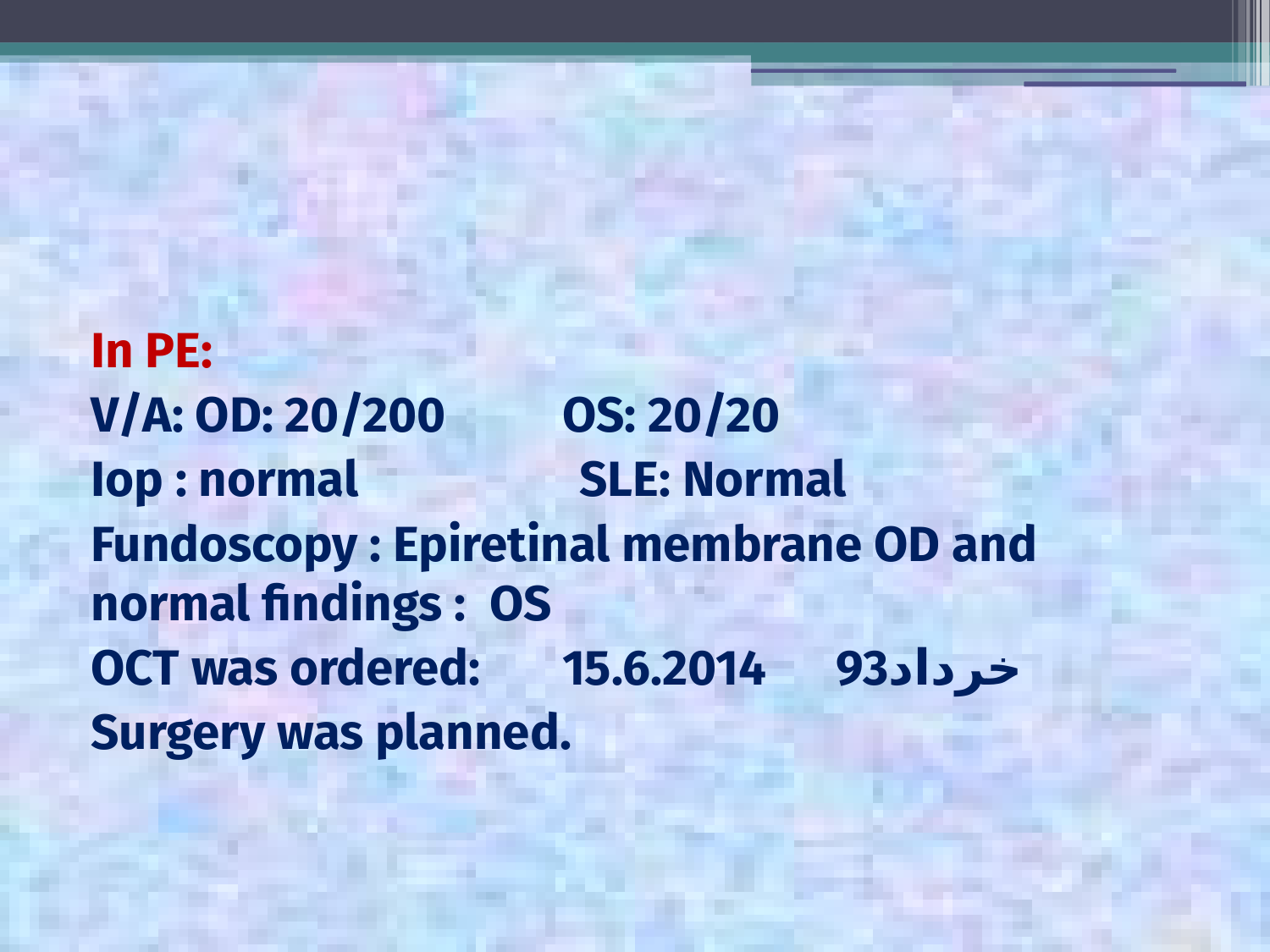

#
In PE:
V/A: OD: 20/200          OS: 20/20
Iop : normal                   SLE: Normal
Fundoscopy : Epiretinal membrane OD and  normal findings :  OS
OCT was ordered:       15.6.2014      93خرداد
Surgery was planned.